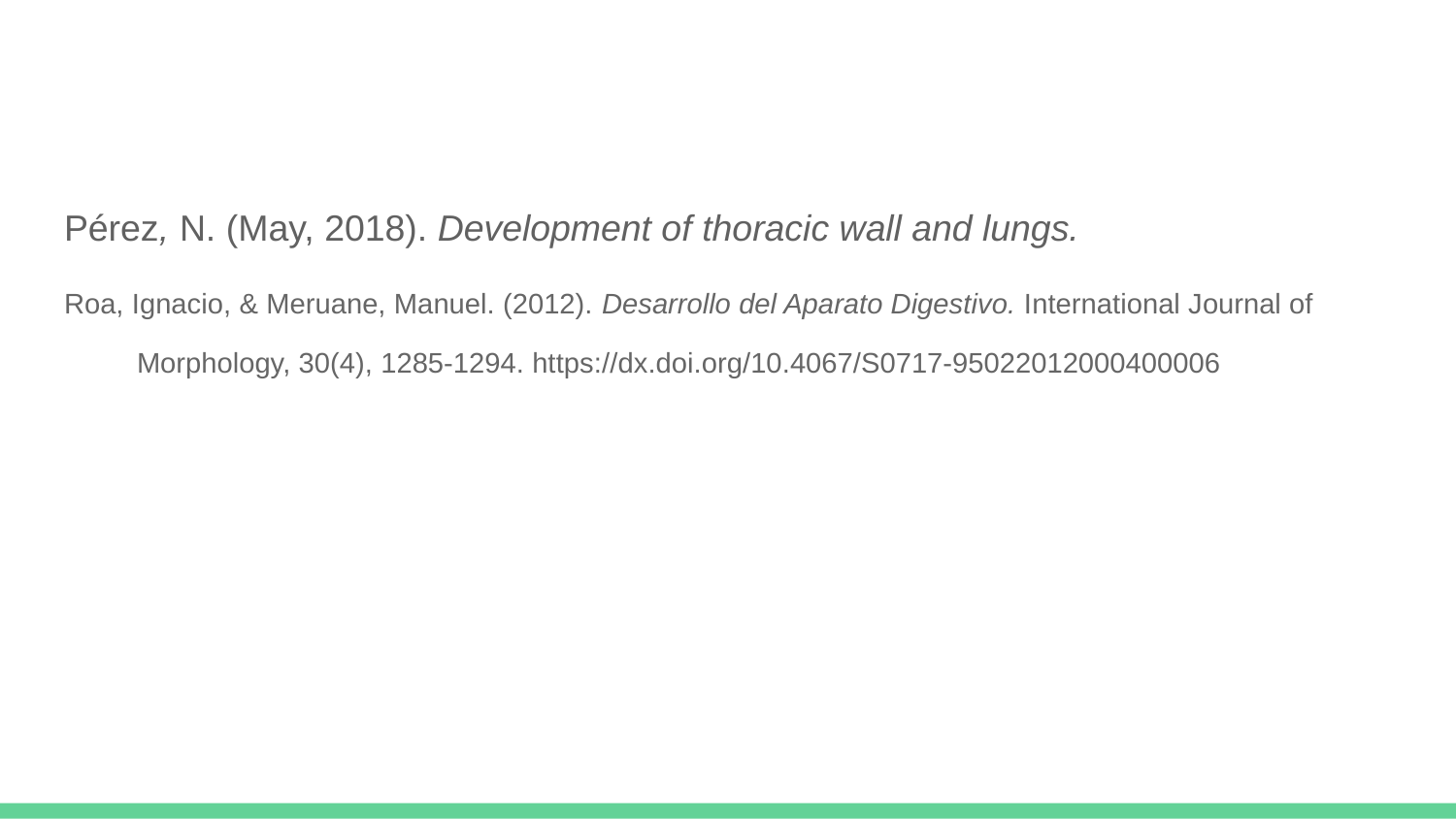

#
Pérez, N. (May, 2018). Development of thoracic wall and lungs.
Roa, Ignacio, & Meruane, Manuel. (2012). Desarrollo del Aparato Digestivo. International Journal of
Morphology, 30(4), 1285-1294. https://dx.doi.org/10.4067/S0717-95022012000400006